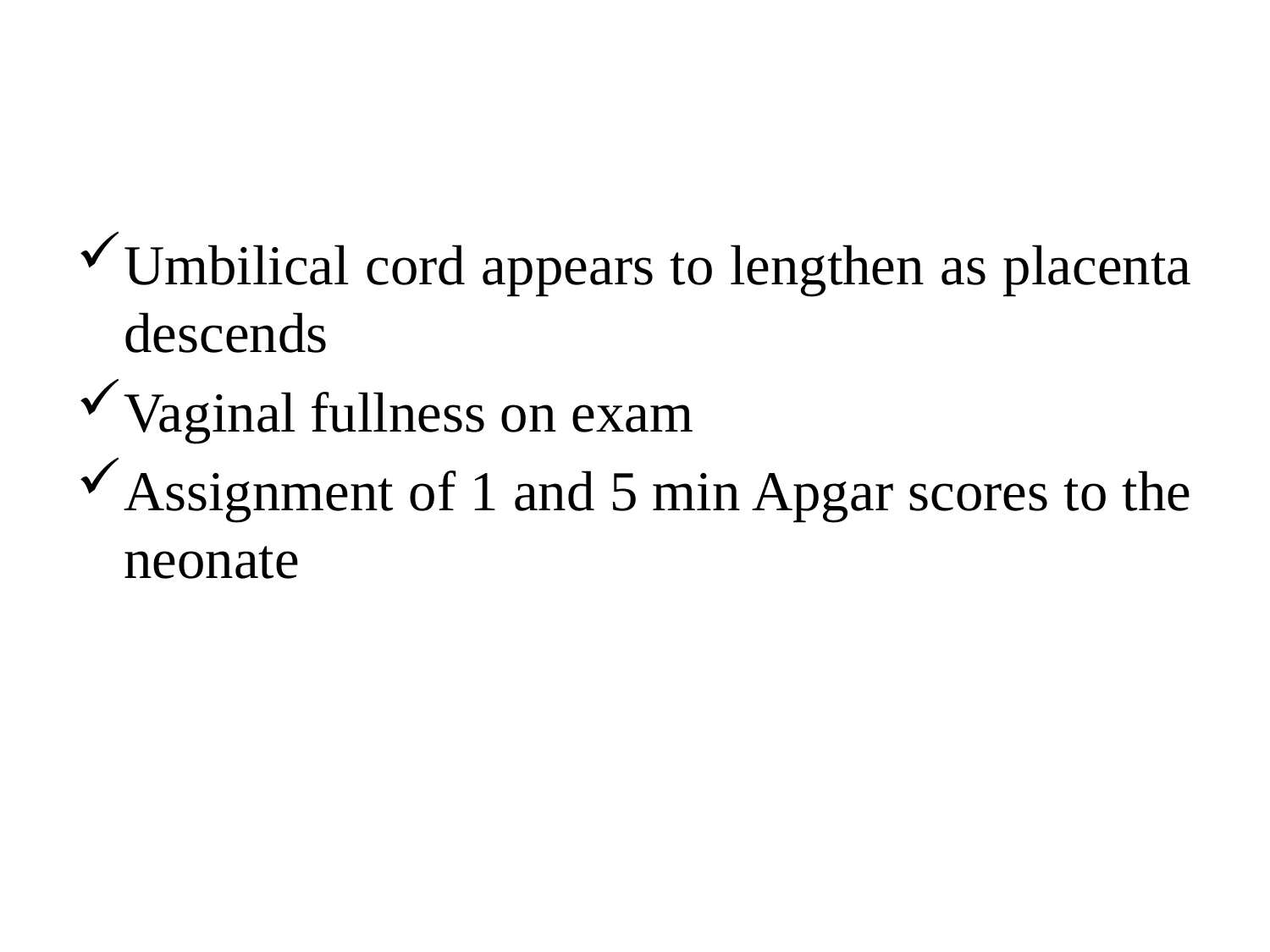

Umbilical cord appears to lengthen as placenta descends
Vaginal fullness on exam
Assignment of 1 and 5 min Apgar scores to the neonate